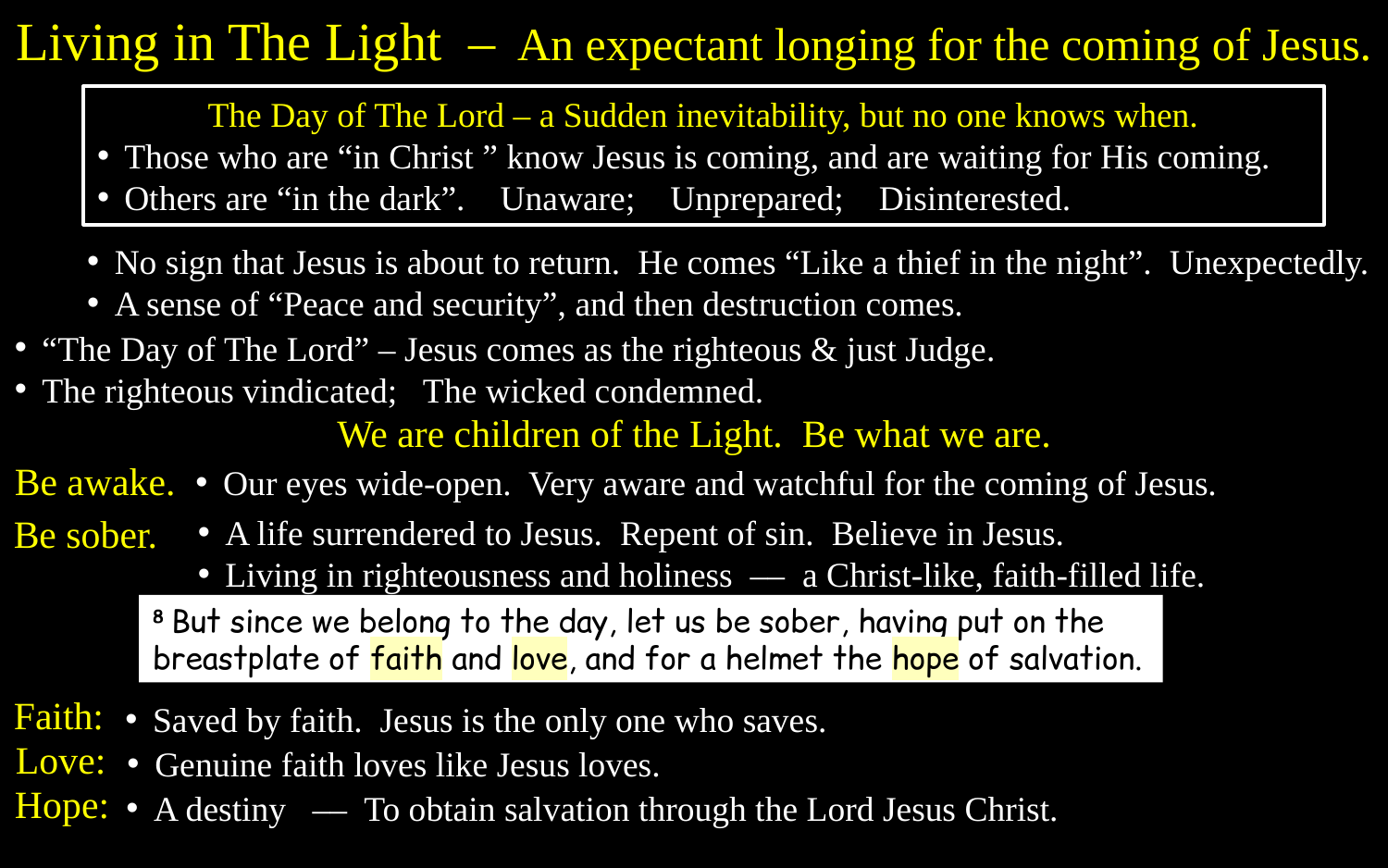

Living in The Light  –  An expectant longing for the coming of Jesus.
The Day of The Lord – a Sudden inevitability, but no one knows when.
Those who are “in Christ ” know Jesus is coming, and are waiting for His coming.
Others are “in the dark”.    Unaware;    Unprepared;    Disinterested.
No sign that Jesus is about to return.  He comes “Like a thief in the night”.  Unexpectedly.
A sense of “Peace and security”, and then destruction comes.
“The Day of The Lord” – Jesus comes as the righteous & just Judge.
The righteous vindicated;   The wicked condemned.
We are children of the Light.  Be what we are.
Be awake.
Our eyes wide-open.  Very aware and watchful for the coming of Jesus.
Be sober.
A life surrendered to Jesus.  Repent of sin.  Believe in Jesus.
Living in righteousness and holiness  ––  a Christ-like, faith-filled life.
8 But since we belong to the day, let us be sober, having put on the breastplate of faith and love, and for a helmet the hope of salvation.
Faith:
Saved by faith.  Jesus is the only one who saves.
Love:
Genuine faith loves like Jesus loves.
Hope:
A destiny   ––  To obtain salvation through the Lord Jesus Christ.